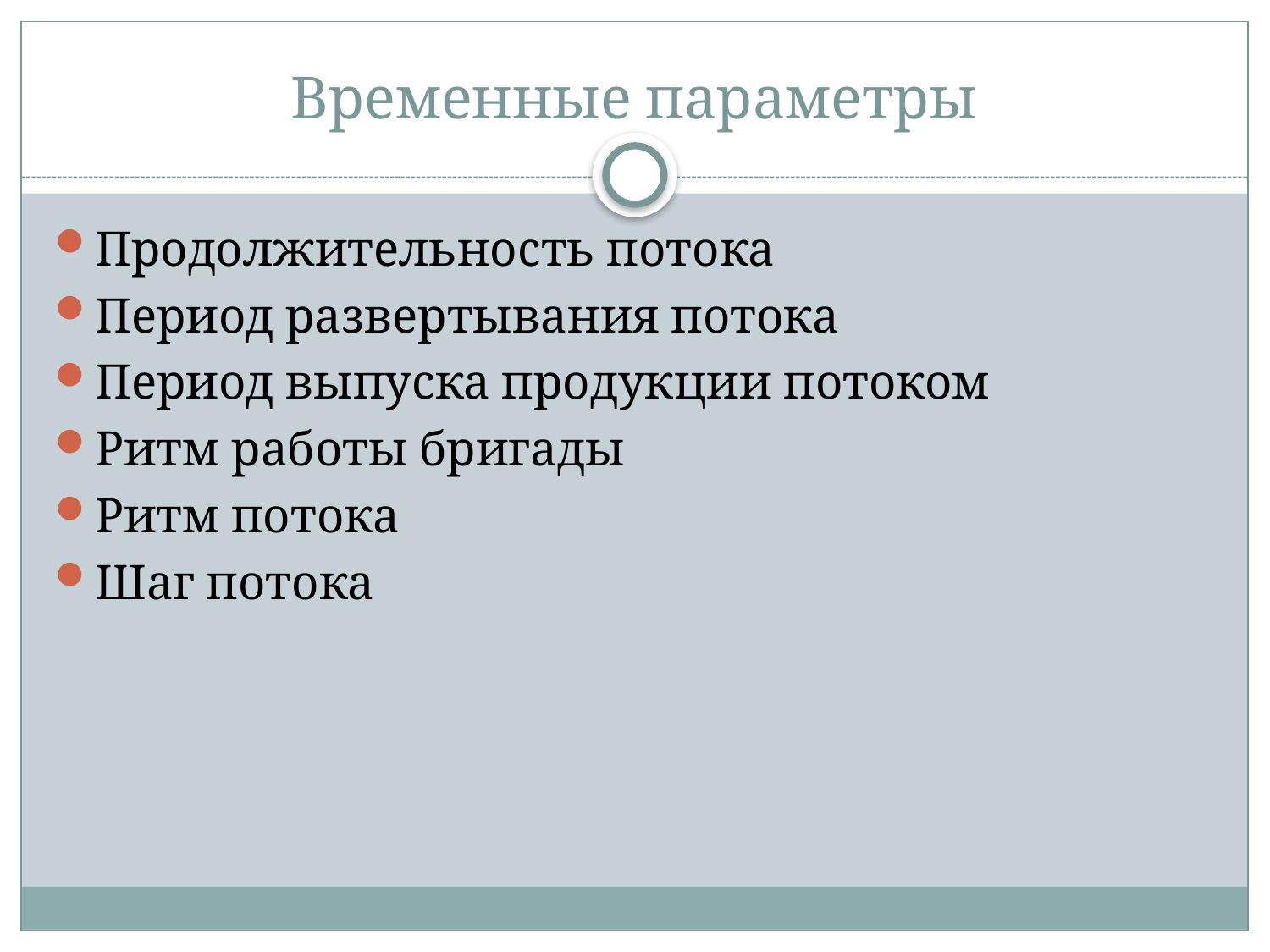

Временные параметры
Продолжительность потока
Период развертывания потока
Период выпуска продукции потоком
Ритм работы бригады
Ритм потока
Шаг потока